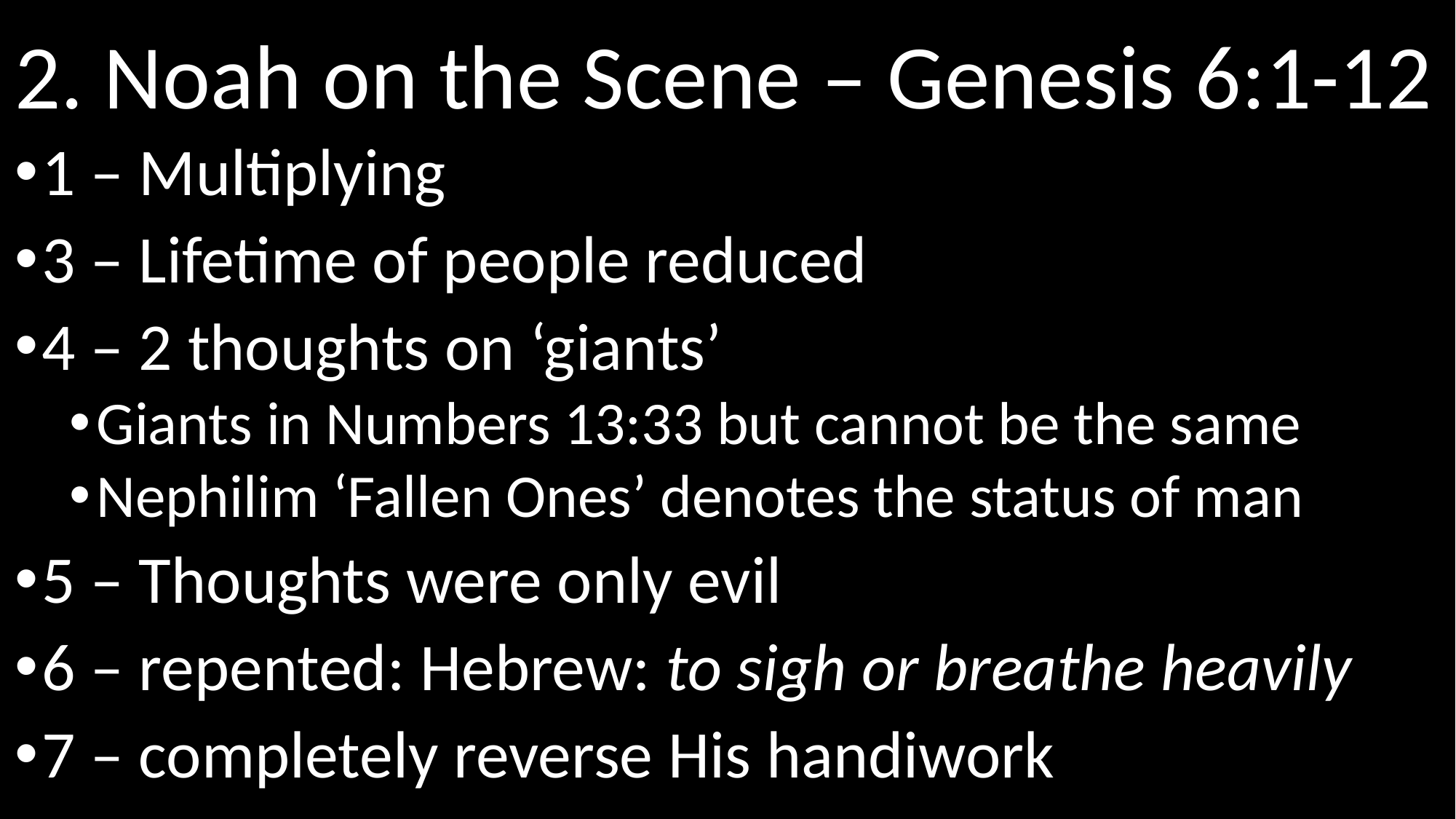

# 2. Noah on the Scene – Genesis 6:1-12
1 – Multiplying
3 – Lifetime of people reduced
4 – 2 thoughts on ‘giants’
Giants in Numbers 13:33 but cannot be the same
Nephilim ‘Fallen Ones’ denotes the status of man
5 – Thoughts were only evil
6 – repented: Hebrew: to sigh or breathe heavily
7 – completely reverse His handiwork